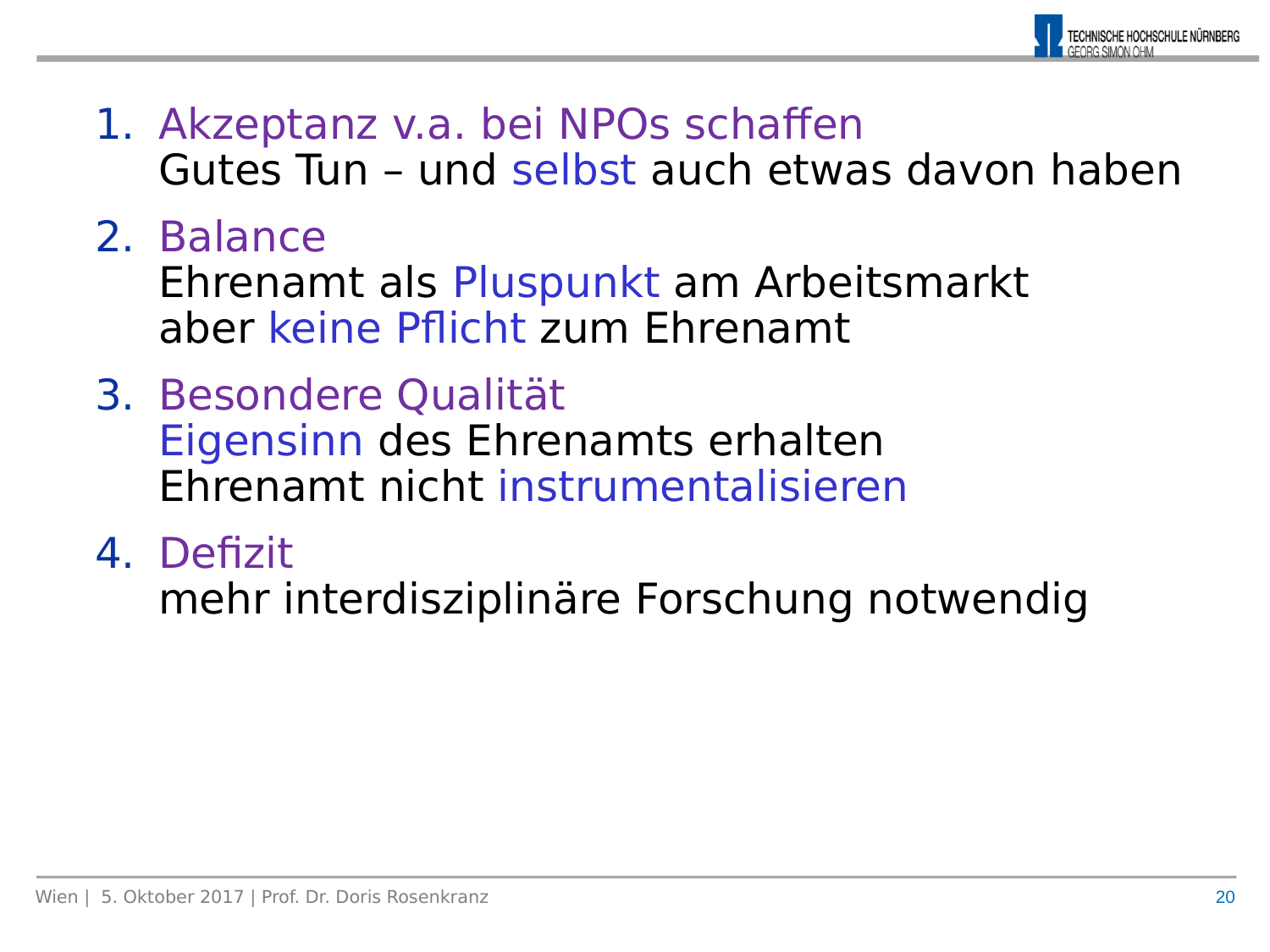

Akzeptanz v.a. bei NPOs schaffen
Gutes Tun – und selbst auch etwas davon haben
Balance
Ehrenamt als Pluspunkt am Arbeitsmarkt
aber keine Pflicht zum Ehrenamt
Besondere Qualität
Eigensinn des Ehrenamts erhalten
Ehrenamt nicht instrumentalisieren
Defizit
mehr interdisziplinäre Forschung notwendig

20
Wien |  5. Oktober 2017 | Prof. Dr. Doris Rosenkranz